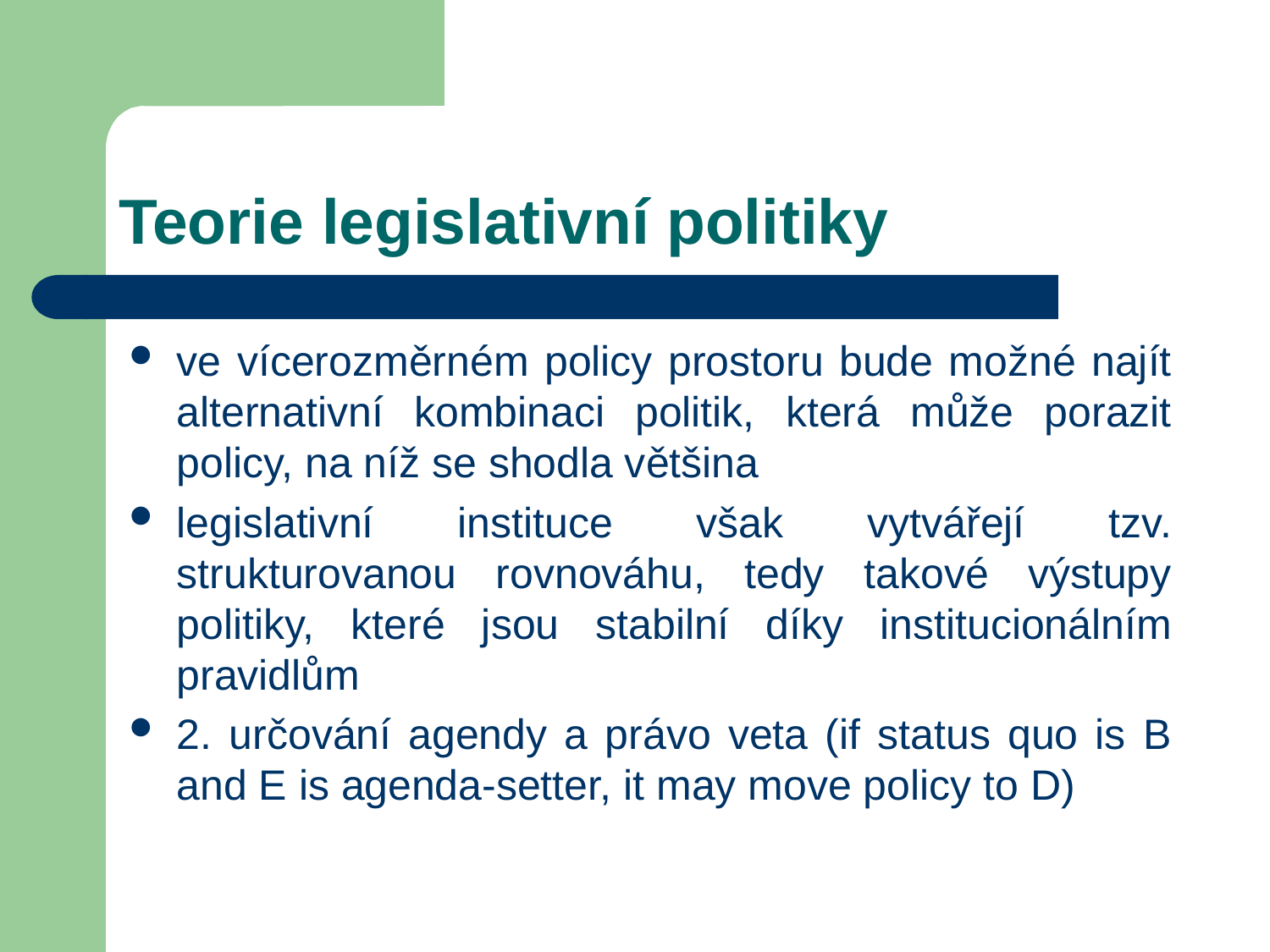

# Teorie legislativní politiky
ve vícerozměrném policy prostoru bude možné najít alternativní kombinaci politik, která může porazit policy, na níž se shodla většina
legislativní instituce však vytvářejí tzv. strukturovanou rovnováhu, tedy takové výstupy politiky, které jsou stabilní díky institucionálním pravidlům
2. určování agendy a právo veta (if status quo is B and E is agenda-setter, it may move policy to D)